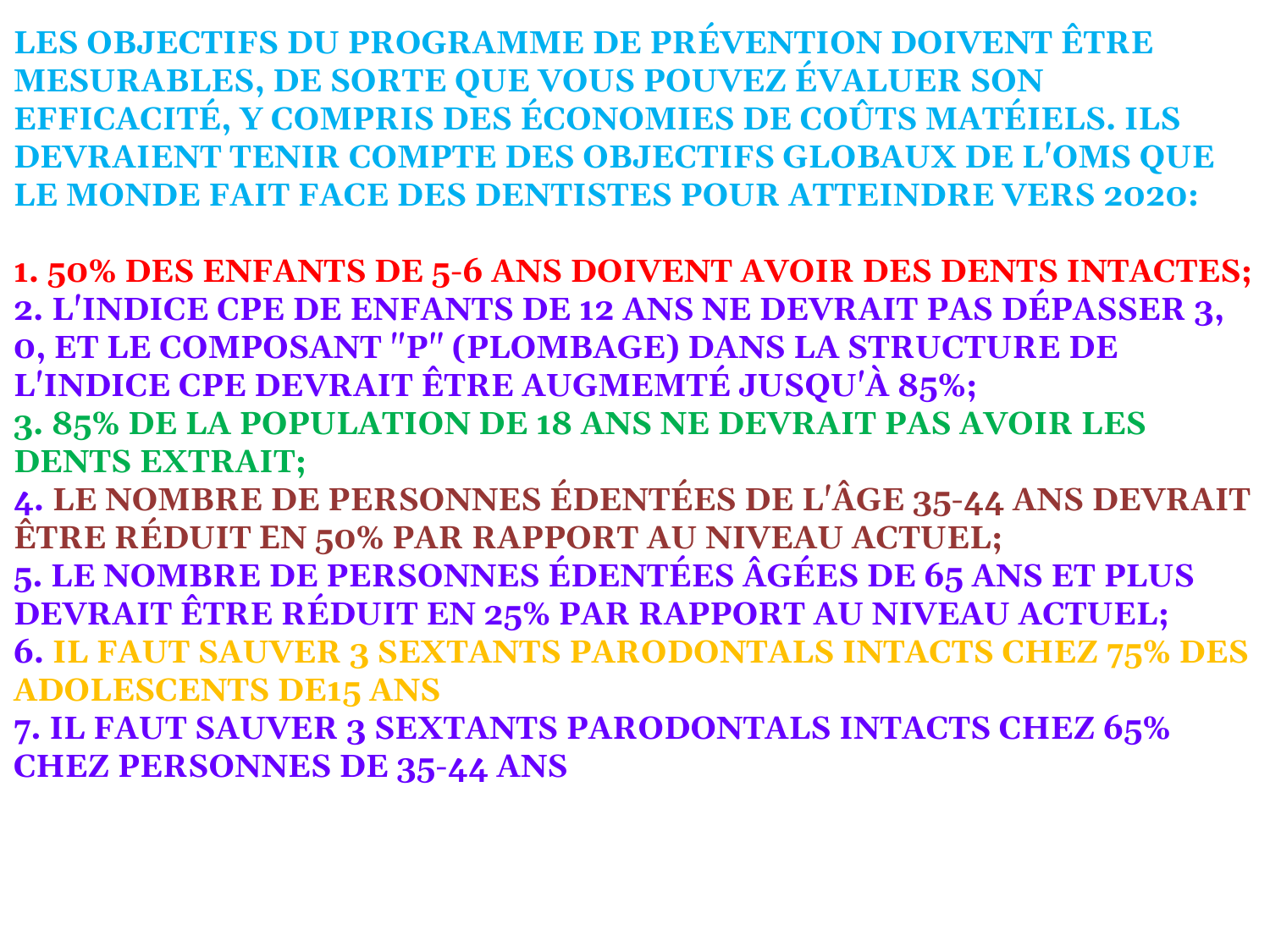

Les objectifs du programme de prévention doivent être mesurables, de sorte que vous pouvez évaluer son efficacité, y compris des économies de coûts matéiels. Ils devraient tenir compte des objectifs globaux de l'OMS que le monde fait face des dentistes pour atteindre vers 2020:

1. 50% des enfants de 5-6 ans doivent avoir des dents intactes;
2. L'indice CPE de enfants de 12 ans ne devrait pas dépasser 3, 0, et le composant "P" (plombage) dans la structure de l'indice CPE devrait être augmemté jusqu'à 85%;
3. 85% de la population de 18 ans ne devrait pas avoir les dents extrait;
4. Le nombre de personnes édentées de l'âge 35-44 ans devrait être réduit еn 50% par rapport au niveau actuel;
5. Le nombre de personnes édentées âgées de 65 ans et plus devrait être réduit en 25% par rapport au niveau actuel;
6. Il faut sauver 3 sextants parodontals intacts chez 75% des adolescents de15 ans
7. Il faut sauver 3 sextants parodontals intacts chez 65% chez personnes de 35-44 ans